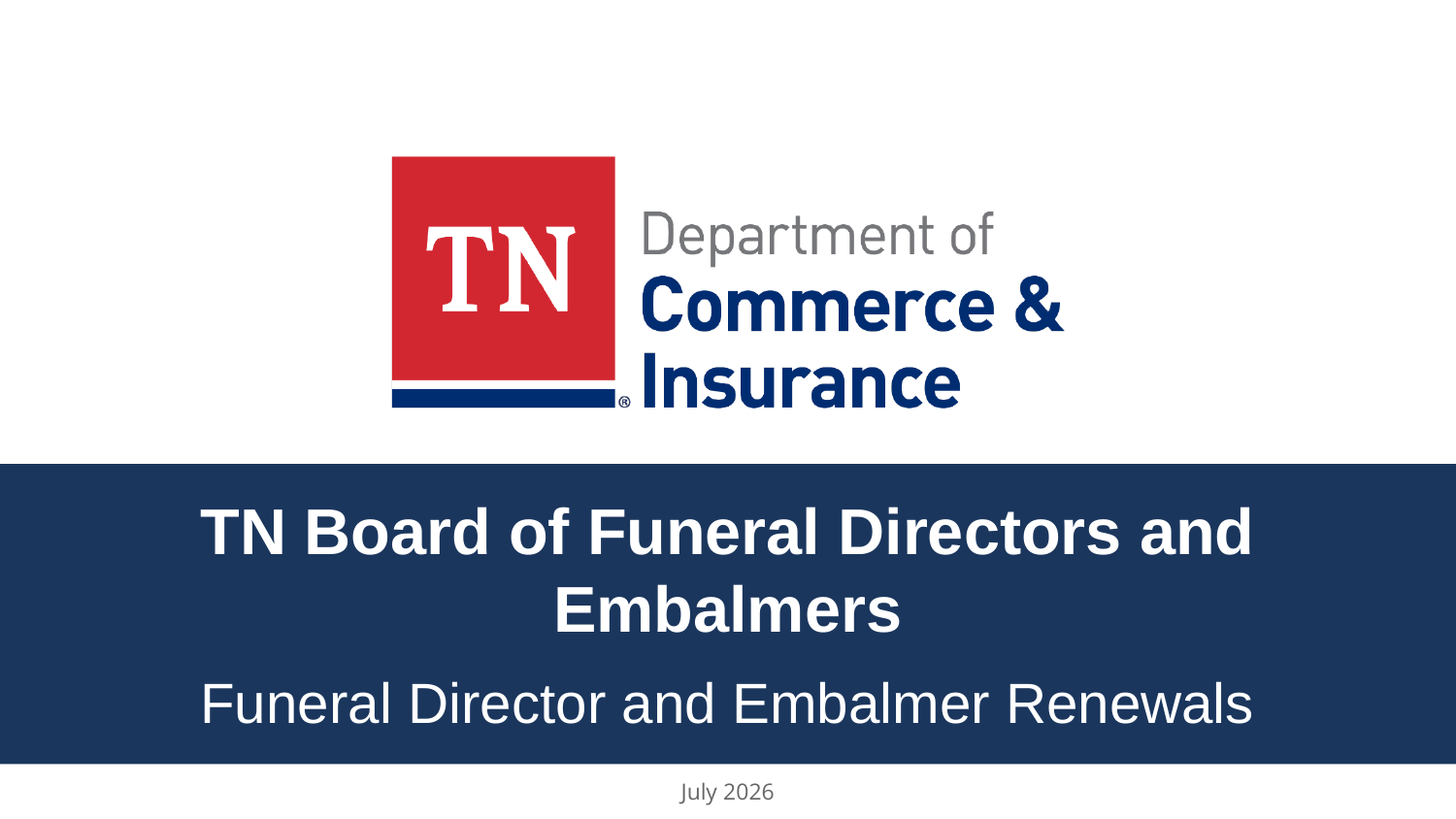

# TN Board of Funeral Directors and Embalmers
Funeral Director and Embalmer Renewals
July 2026